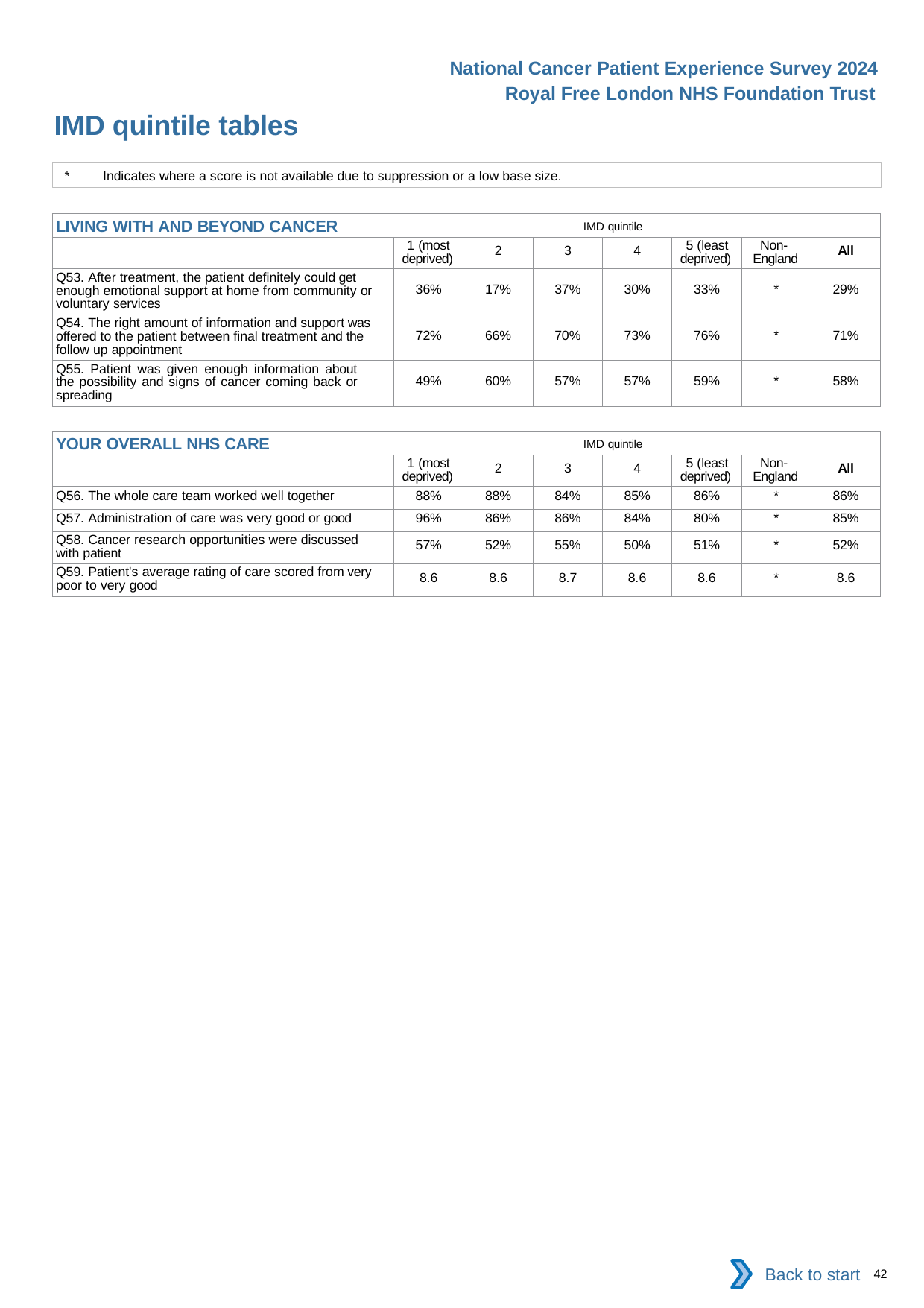

National Cancer Patient Experience Survey 2024
Royal Free London NHS Foundation Trust
IMD quintile tables
*	Indicates where a score is not available due to suppression or a low base size.
| LIVING WITH AND BEYOND CANCER IMD quintile |  |  |  |  |  |  |  |
| --- | --- | --- | --- | --- | --- | --- | --- |
|  | 1 (most deprived) | 2 | 3 | 4 | 5 (least deprived) | Non- England | All |
| Q53. After treatment, the patient definitely could get enough emotional support at home from community or voluntary services | 36% | 17% | 37% | 30% | 33% | \* | 29% |
| Q54. The right amount of information and support was offered to the patient between final treatment and the follow up appointment | 72% | 66% | 70% | 73% | 76% | \* | 71% |
| Q55. Patient was given enough information about the possibility and signs of cancer coming back or spreading | 49% | 60% | 57% | 57% | 59% | \* | 58% |
| YOUR OVERALL NHS CARE IMD quintile |  |  |  |  |  |  |  |
| --- | --- | --- | --- | --- | --- | --- | --- |
|  | 1 (most deprived) | 2 | 3 | 4 | 5 (least deprived) | Non- England | All |
| Q56. The whole care team worked well together | 88% | 88% | 84% | 85% | 86% | \* | 86% |
| Q57. Administration of care was very good or good | 96% | 86% | 86% | 84% | 80% | \* | 85% |
| Q58. Cancer research opportunities were discussed with patient | 57% | 52% | 55% | 50% | 51% | \* | 52% |
| Q59. Patient's average rating of care scored from very poor to very good | 8.6 | 8.6 | 8.7 | 8.6 | 8.6 | \* | 8.6 |
Back to start

42